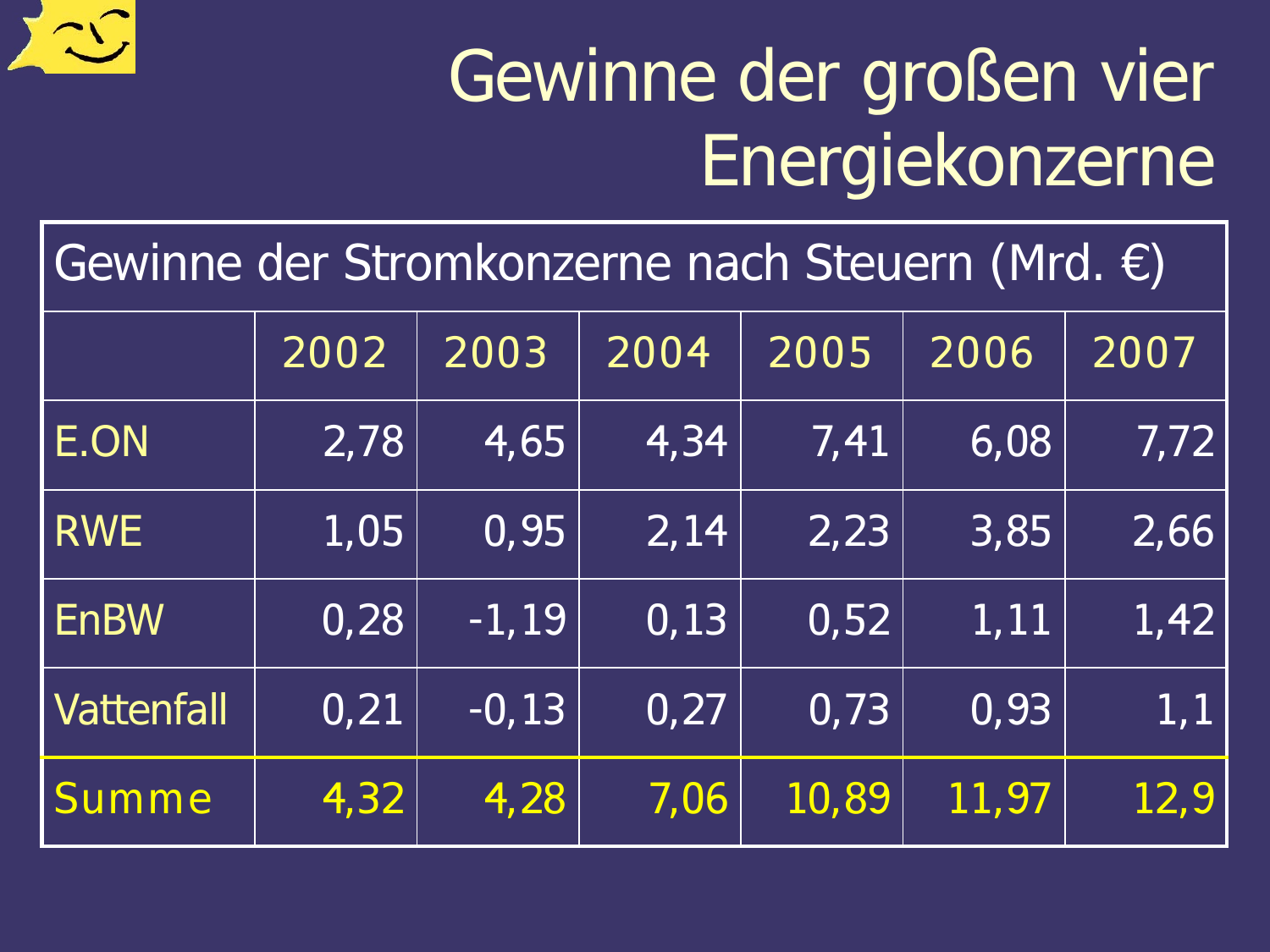

# Gewinne der großen vier Energiekonzerne
| Gewinne der Stromkonzerne nach Steuern (Mrd. €) |  |  |  |  |  |  |
| --- | --- | --- | --- | --- | --- | --- |
|  | 2002 | 2003 | 2004 | 2005 | 2006 | 2007 |
| E.ON | 2,78 | 4,65 | 4,34 | 7,41 | 6,08 | 7,72 |
| RWE | 1,05 | 0,95 | 2,14 | 2,23 | 3,85 | 2,66 |
| EnBW | 0,28 | -1,19 | 0,13 | 0,52 | 1,11 | 1,42 |
| Vattenfall | 0,21 | -0,13 | 0,27 | 0,73 | 0,93 | 1,1 |
| Summe | 4,32 | 4,28 | 7,06 | 10,89 | 11,97 | 12,9 |